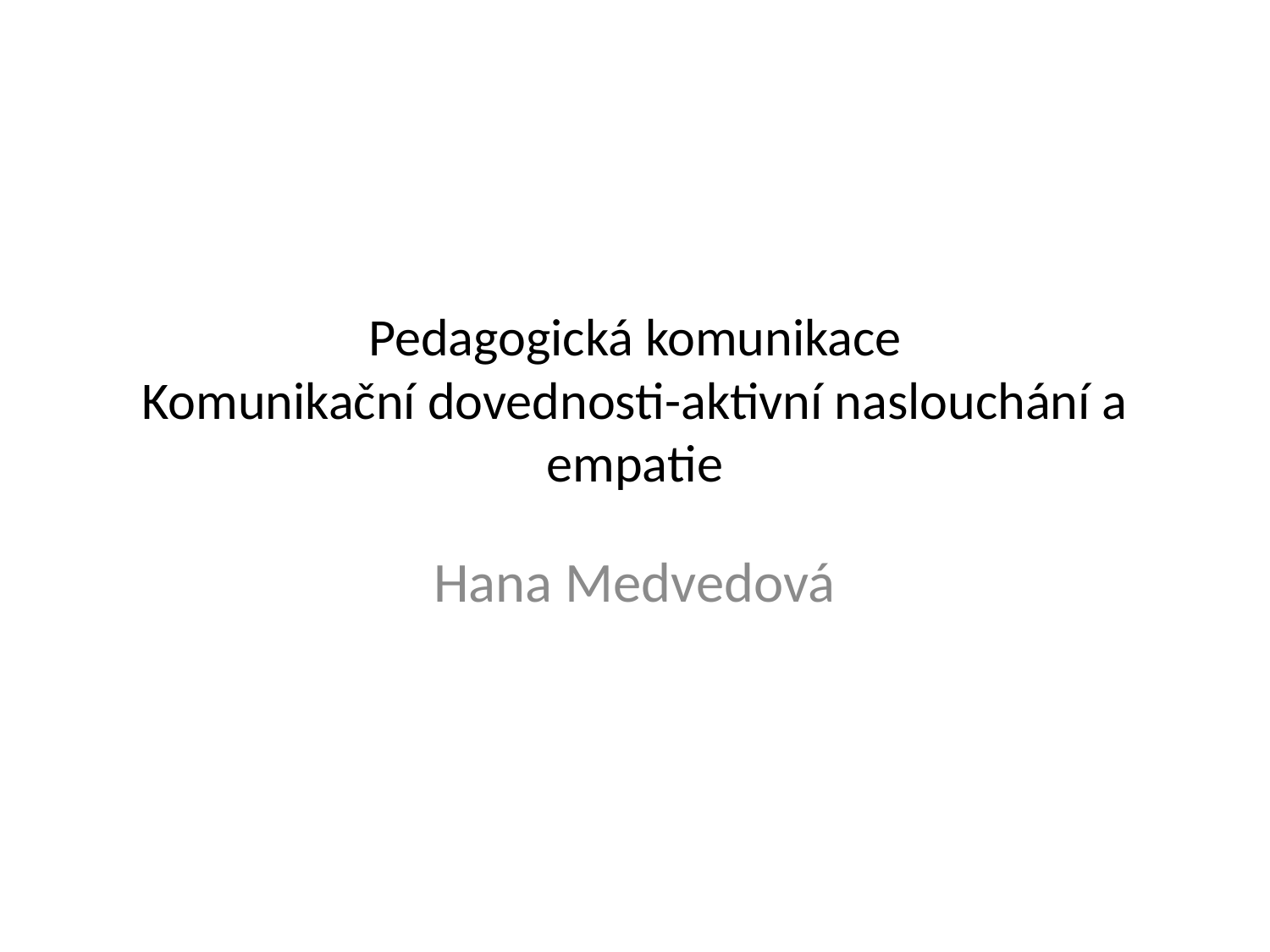

# Pedagogická komunikace Komunikační dovednosti-aktivní naslouchání a empatie
Hana Medvedová